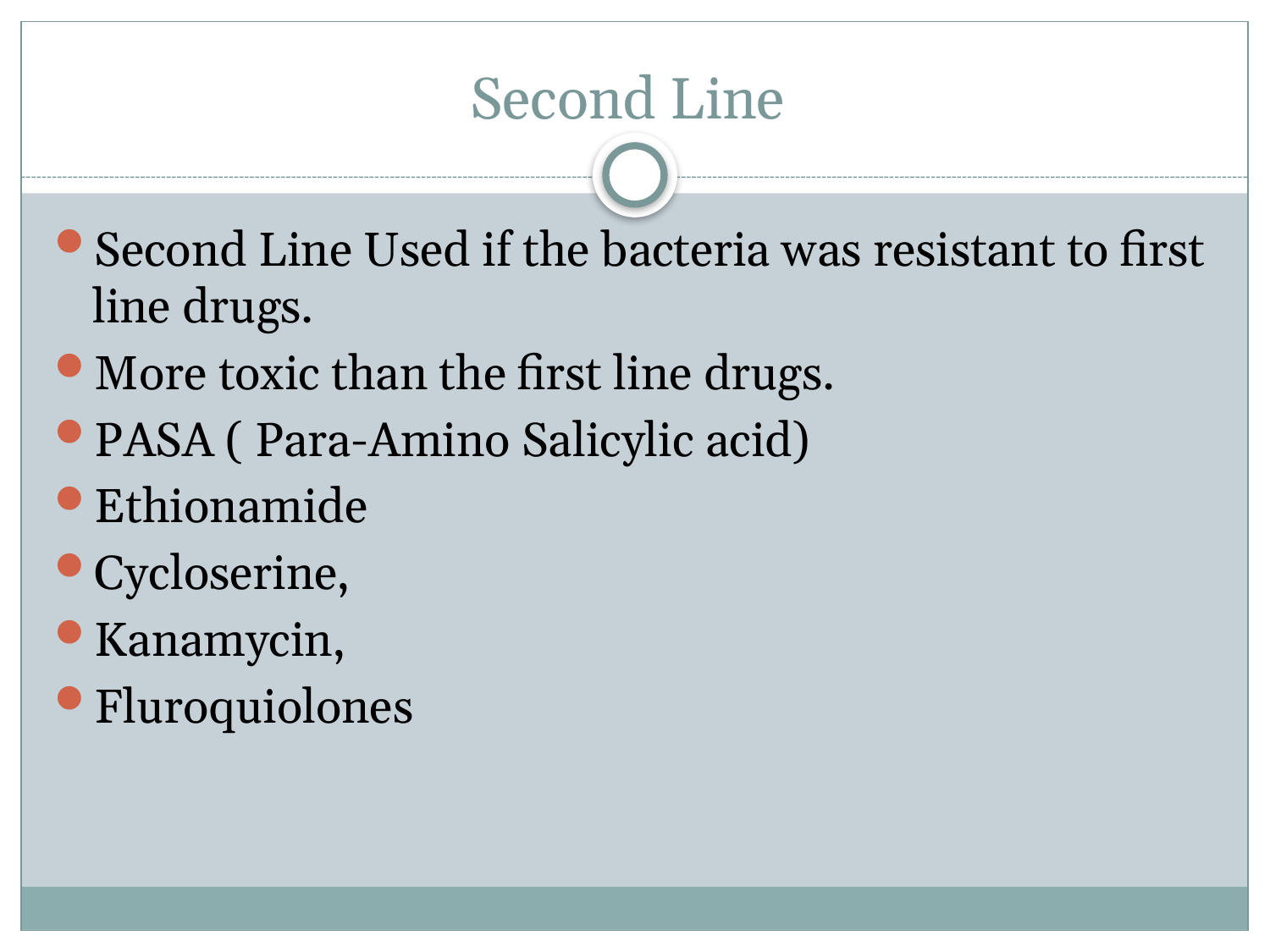

# Second Line
Second Line Used if the bacteria was resistant to first line drugs.
More toxic than the first line drugs.
PASA ( Para-Amino Salicylic acid)
Ethionamide
Cycloserine,
Kanamycin,
Fluroquiolones